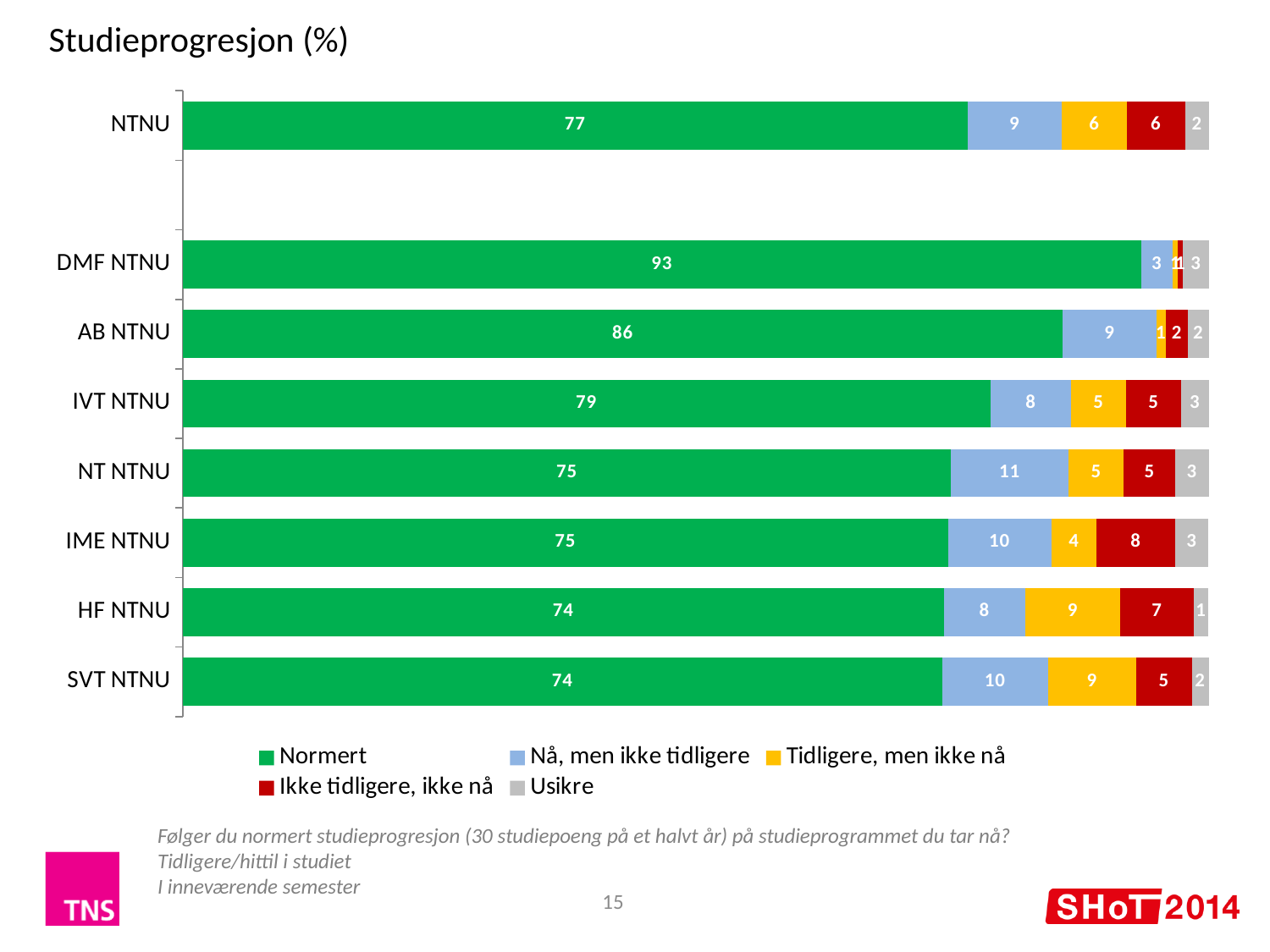

Studieprogresjon (%)

### Chart

| Category | Normert | Nå, men ikke tidligere | Tidligere, men ikke nå | Ikke tidligere, ikke nå | Usikre |
|---|---|---|---|---|---|
| SVT NTNU | 74.01 | 10.35 | 8.57 | 5.43 | 1.64 |
| HF NTNU | 74.19 | 7.92 | 9.28 | 7.17 | 1.43 |
| IME NTNU | 74.6 | 10.06 | 4.43 | 7.63 | 3.27 |
| NT NTNU | 74.9 | 11.43 | 5.41 | 5.03 | 3.23 |
| IVT NTNU | 78.71 | 7.92 | 5.31 | 5.41 | 2.65 |
| AB NTNU | 85.79 | 9.11 | 0.92 | 2.17 | 2.01 |
| DMF NTNU | 93.41 | 3.1 | 0.5 | 0.5 | 2.5 |
|  | None | None | None | None | None |
| NTNU | 76.52 | 9.13 | 6.39 | 5.67 | 2.3 |
Følger du normert studieprogresjon (30 studiepoeng på et halvt år) på studieprogrammet du tar nå?
Tidligere/hittil i studiet
I inneværende semester
15